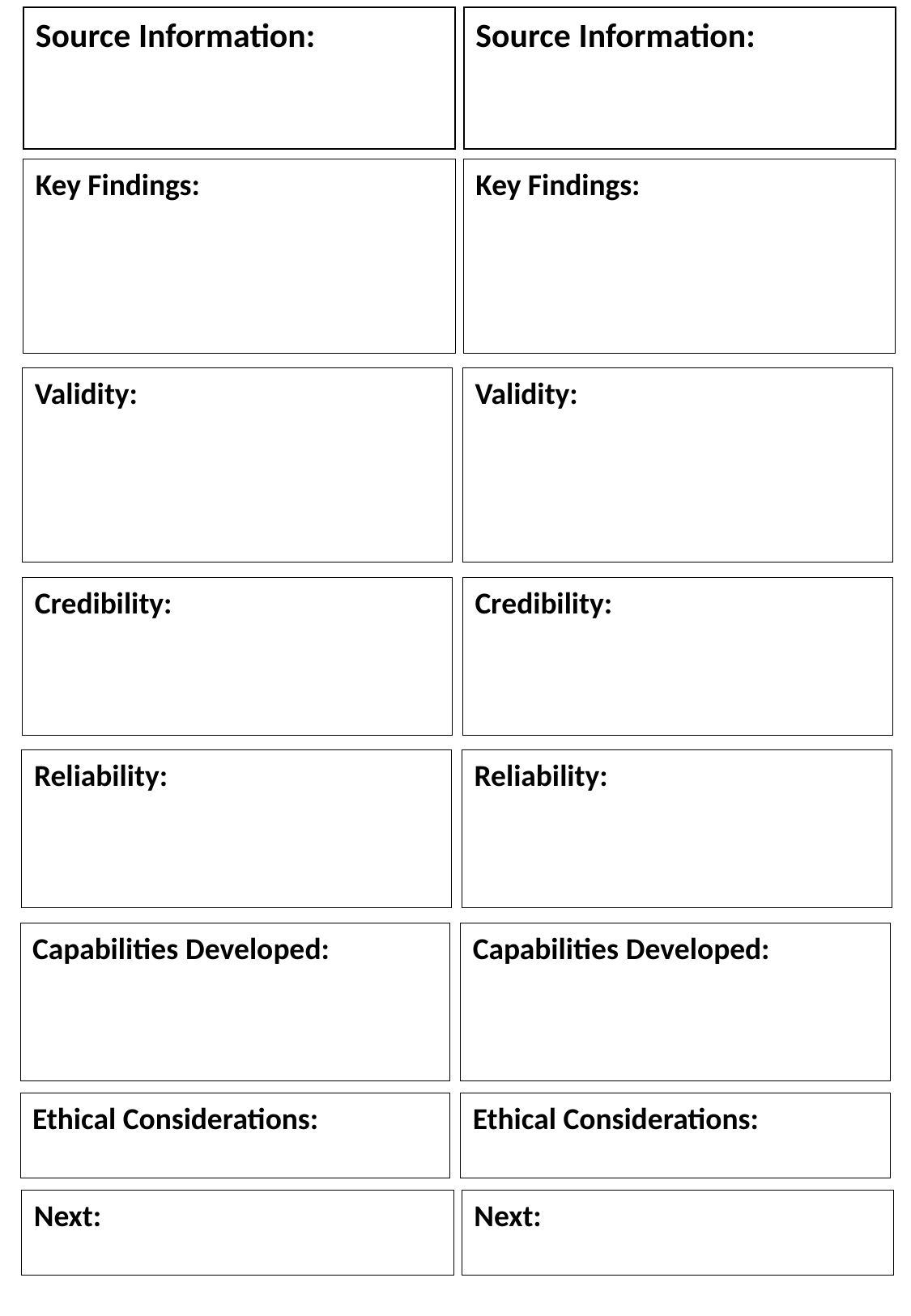

Source Information:

Source Information:

D1-4
Key Findings:

Key Findings:

You should be able to fit roughly two source analyses on each page. This enables you to include 10 sources In your Folio.
Validity: ​

Validity: ​

Credibility:​​

Credibility:​​

Reliability:

Reliability:

Capabilities Developed:​

Capabilities Developed:​

You may not need this space for every source.

You could use this space to add new terms, or you may need it to develop one of your other responses.
​Ethical Considerations:

​Ethical Considerations:

Next:

Next: